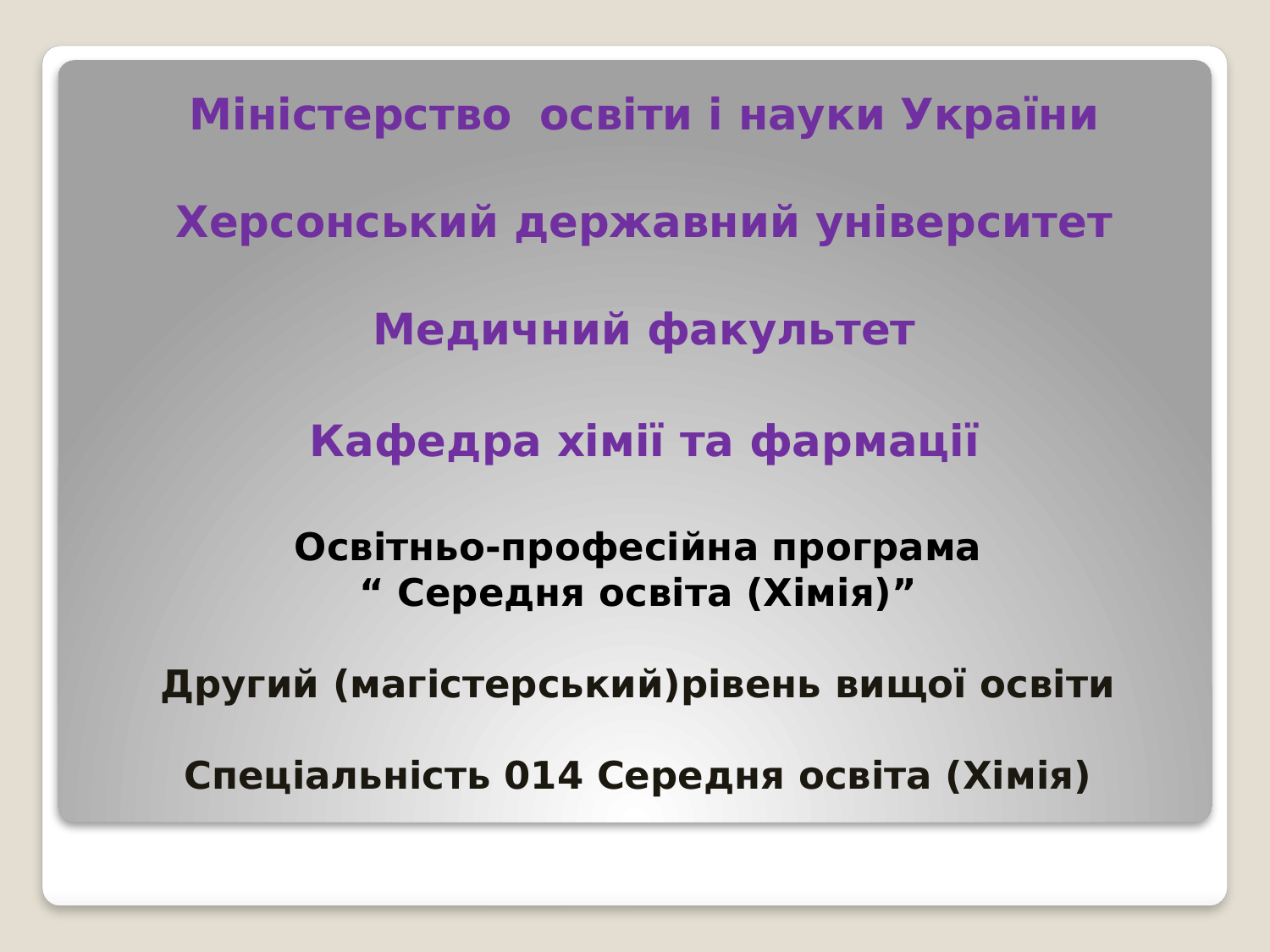

Міністерство  освіти і науки України
Херсонський державний університет
Медичний факультет

Кафедра хімії та фармації
# Освітньо-професійна програма “ Середня освіта (Хімія)” Другий (магістерський)рівень вищої освіти Спеціальність 014 Середня освіта (Хімія)